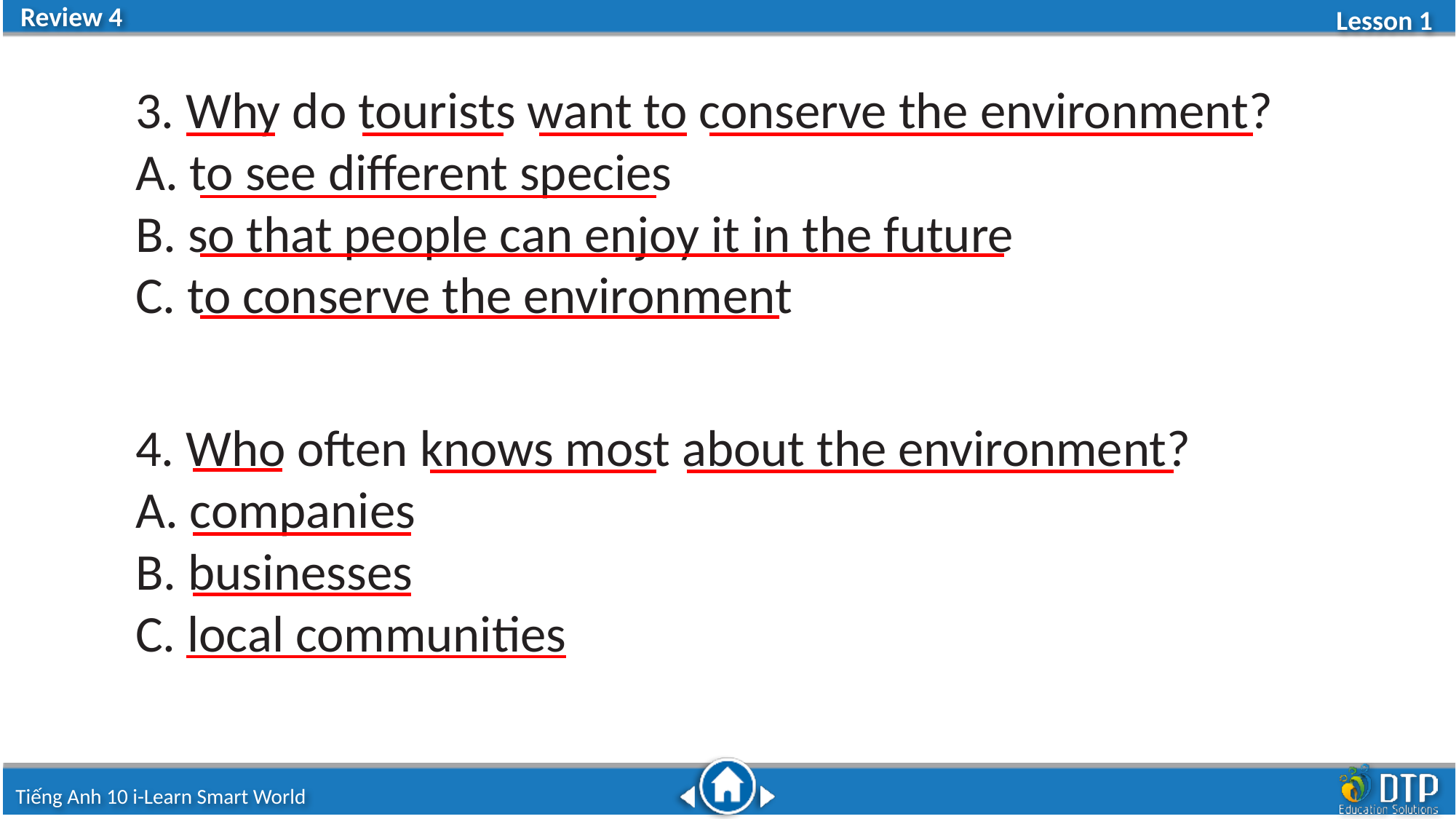

3. Why do tourists want to conserve the environment?
A. to see different species
B. so that people can enjoy it in the future
C. to conserve the environment
4. Who often knows most about the environment?
A. companies
B. businesses
C. local communities